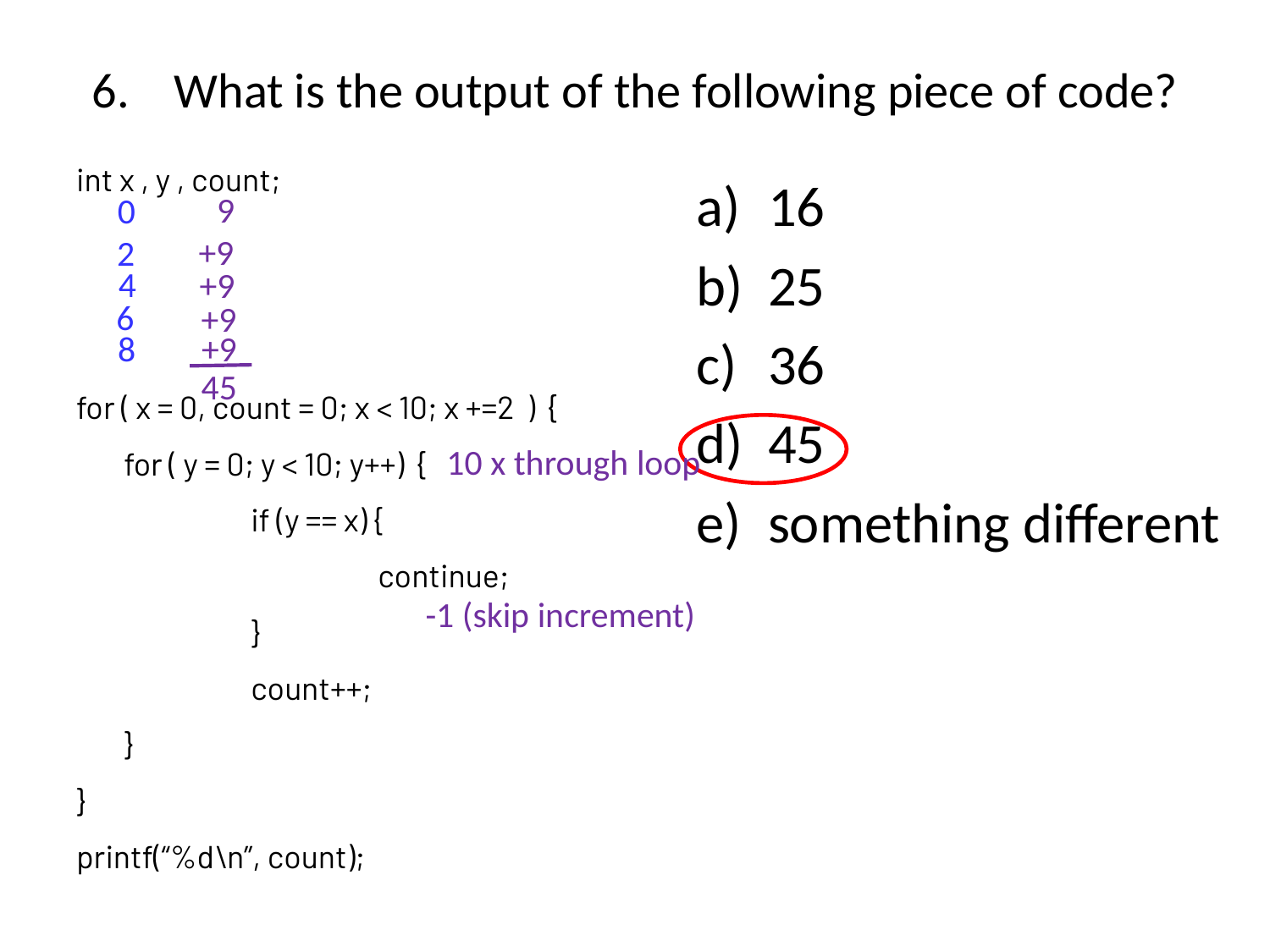

# 6.    What is the output of the following piece of code?
int x , y , count;

for ( x = 0, count = 0; x < 10; x +=2  )  {
	for ( y = 0; y < 10; y++)  {
		if (y == x) {
			continue;
		}
		count++;
	}
}
printf(“%d\n”, count);
16
25
36
45
something different
9
0
+9
2
4
+9
6
+9
8
+9
45

10 x through loop
-1 (skip increment)